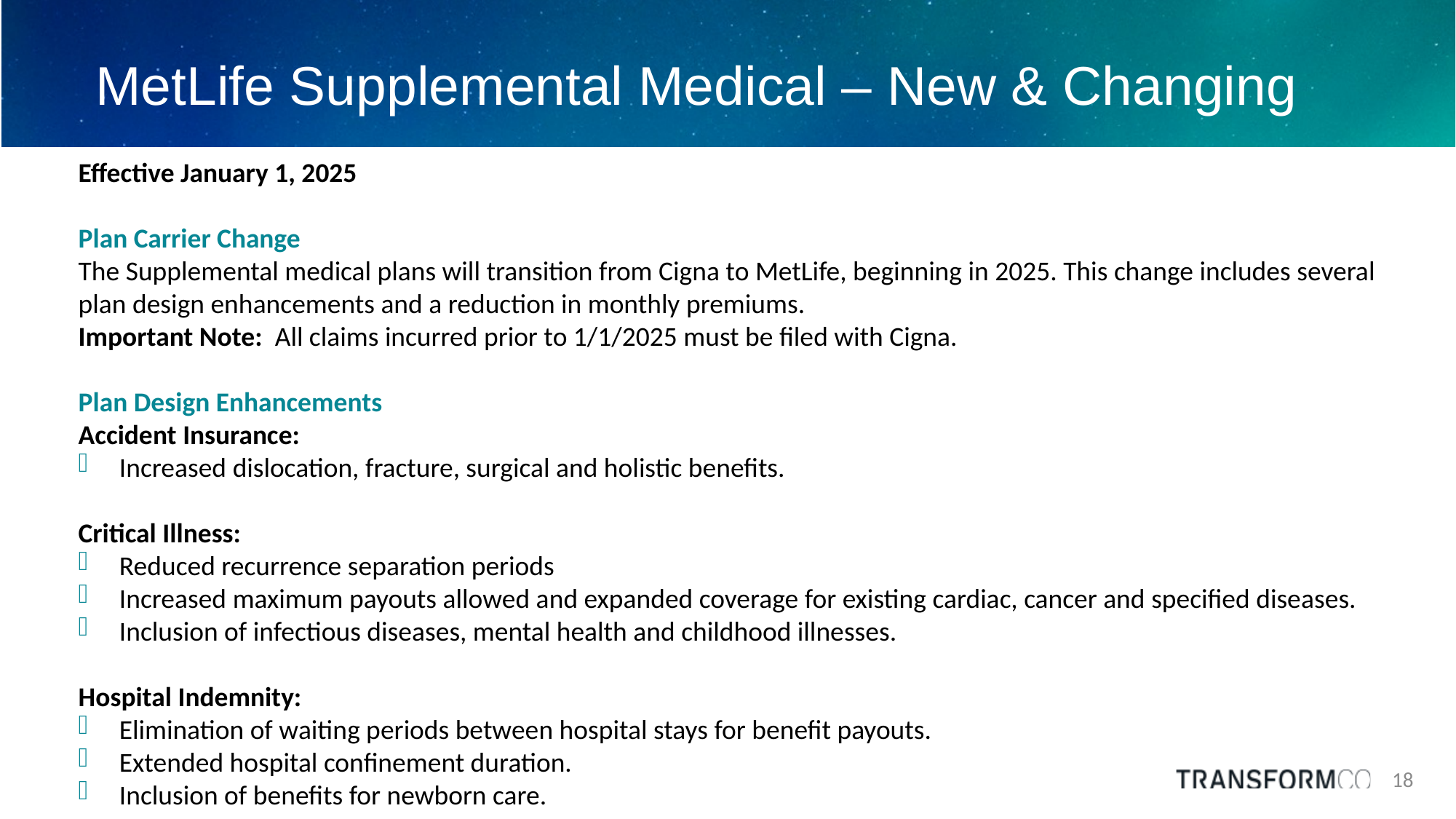

# MetLife Supplemental Medical – New & Changing
Effective January 1, 2025

Plan Carrier Change
The Supplemental medical plans will transition from Cigna to MetLife, beginning in 2025. This change includes several plan design enhancements and a reduction in monthly premiums.
Important Note:  All claims incurred prior to 1/1/2025 must be filed with Cigna.

Plan Design Enhancements
Accident Insurance:
Increased dislocation, fracture, surgical and holistic benefits.

Critical Illness:
Reduced recurrence separation periods
Increased maximum payouts allowed and expanded coverage for existing cardiac, cancer and specified diseases.
Inclusion of infectious diseases, mental health and childhood illnesses.

Hospital Indemnity:
Elimination of waiting periods between hospital stays for benefit payouts.
Extended hospital confinement duration.
Inclusion of benefits for newborn care.